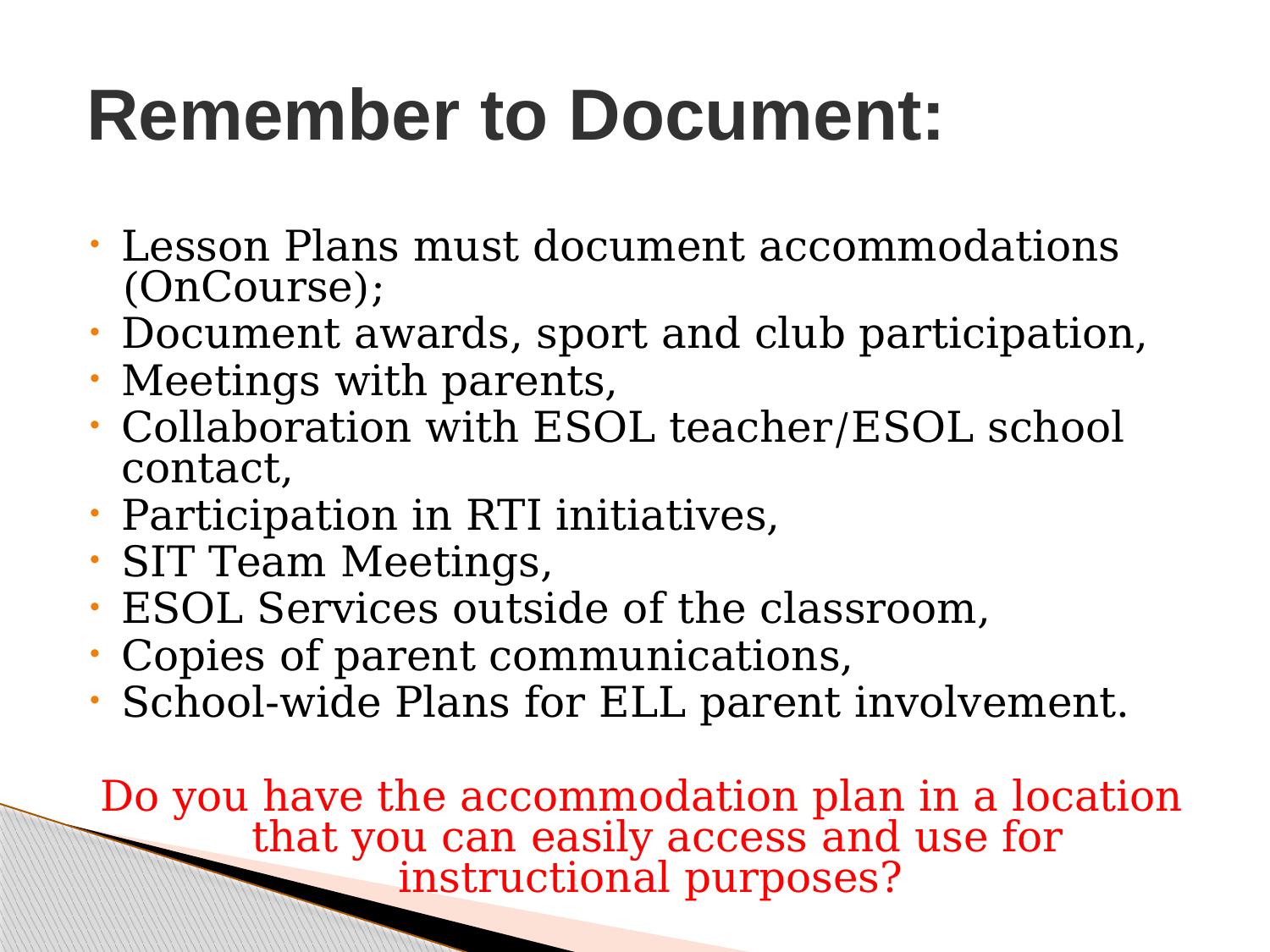

# Remember to Document:
Lesson Plans must document accommodations (OnCourse);
Document awards, sport and club participation,
Meetings with parents,
Collaboration with ESOL teacher/ESOL school contact,
Participation in RTI initiatives,
SIT Team Meetings,
ESOL Services outside of the classroom,
Copies of parent communications,
School-wide Plans for ELL parent involvement.

Do you have the accommodation plan in a location that you can easily access and use for instructional purposes?